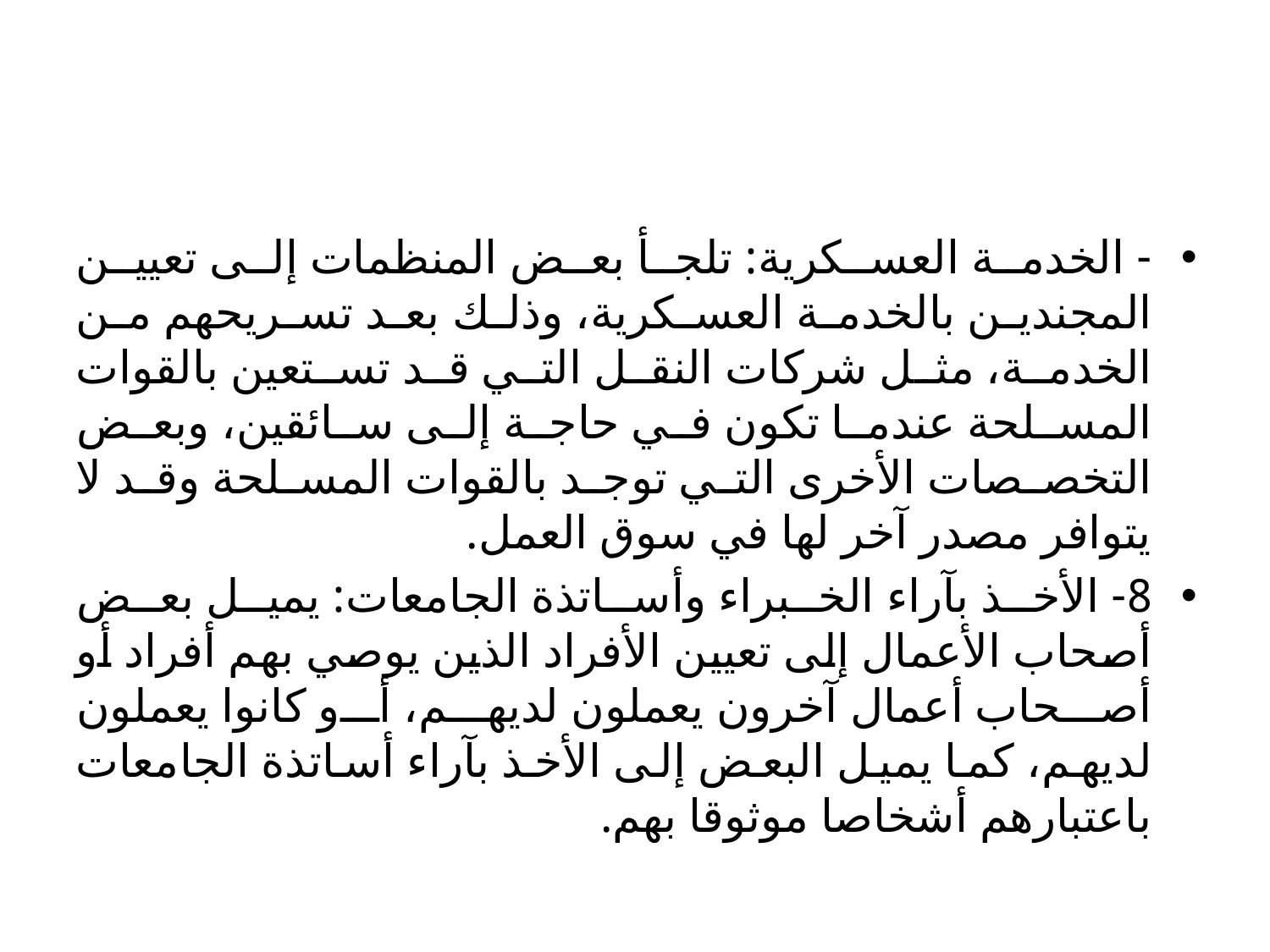

#
- الخدمة العسكرية: تلجأ بعض المنظمات إلى تعيين المجندين بالخدمة العسكرية، وذلك بعد تسريحهم من الخدمة، مثل شركات النقل التي قد تستعين بالقوات المسلحة عندما تكون في حاجة إلى سائقين، وبعض التخصصات الأخرى التي توجد بالقوات المسلحة وقد لا يتوافر مصدر آخر لها في سوق العمل.
8- الأخذ بآراء الخبراء وأساتذة الجامعات: يميل بعض أصحاب الأعمال إلى تعيين الأفراد الذين يوصي بهم أفراد أو أصحاب أعمال آخرون يعملون لديهم، أو كانوا يعملون لديهم، كما يميل البعض إلى الأخذ بآراء أساتذة الجامعات باعتبارهم أشخاصا موثوقا بهم.